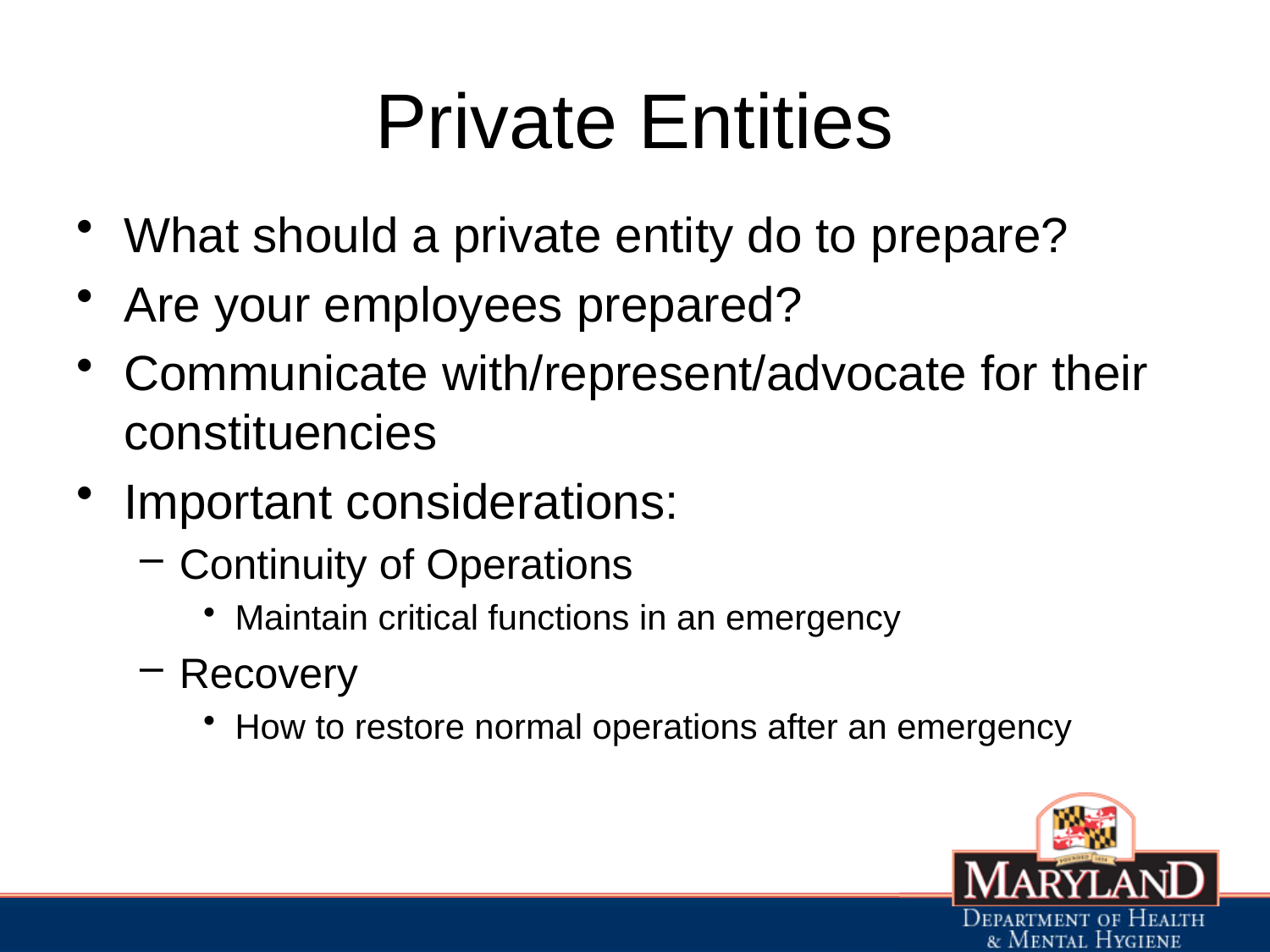

# Private Entities
What should a private entity do to prepare?
Are your employees prepared?
Communicate with/represent/advocate for their constituencies
Important considerations:
Continuity of Operations
Maintain critical functions in an emergency
Recovery
How to restore normal operations after an emergency